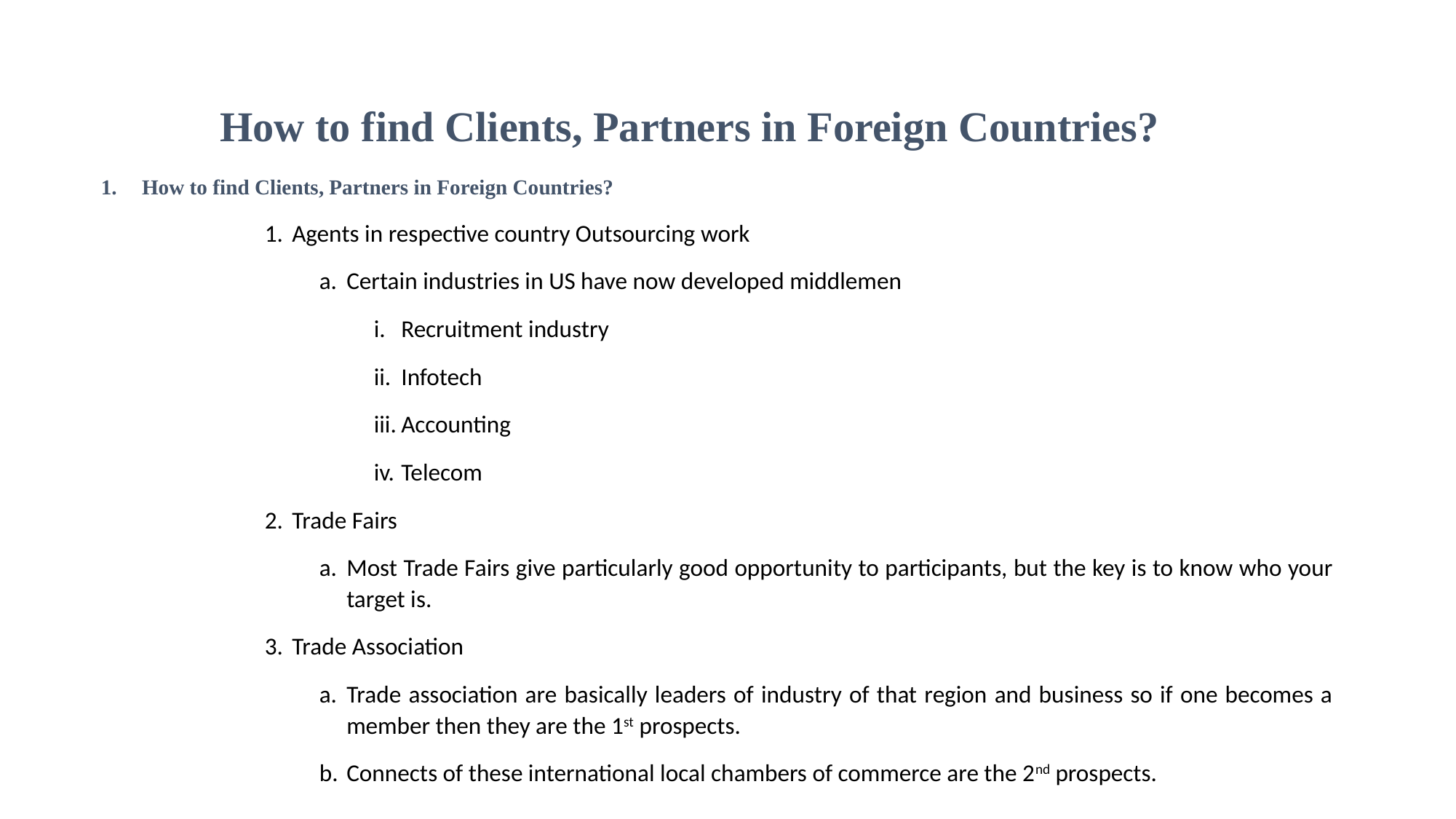

# How to find Clients, Partners in Foreign Countries?
How to find Clients, Partners in Foreign Countries?
Agents in respective country Outsourcing work
Certain industries in US have now developed middlemen
Recruitment industry
Infotech
Accounting
Telecom
Trade Fairs
Most Trade Fairs give particularly good opportunity to participants, but the key is to know who your target is.
Trade Association
Trade association are basically leaders of industry of that region and business so if one becomes a member then they are the 1st prospects.
Connects of these international local chambers of commerce are the 2nd prospects.